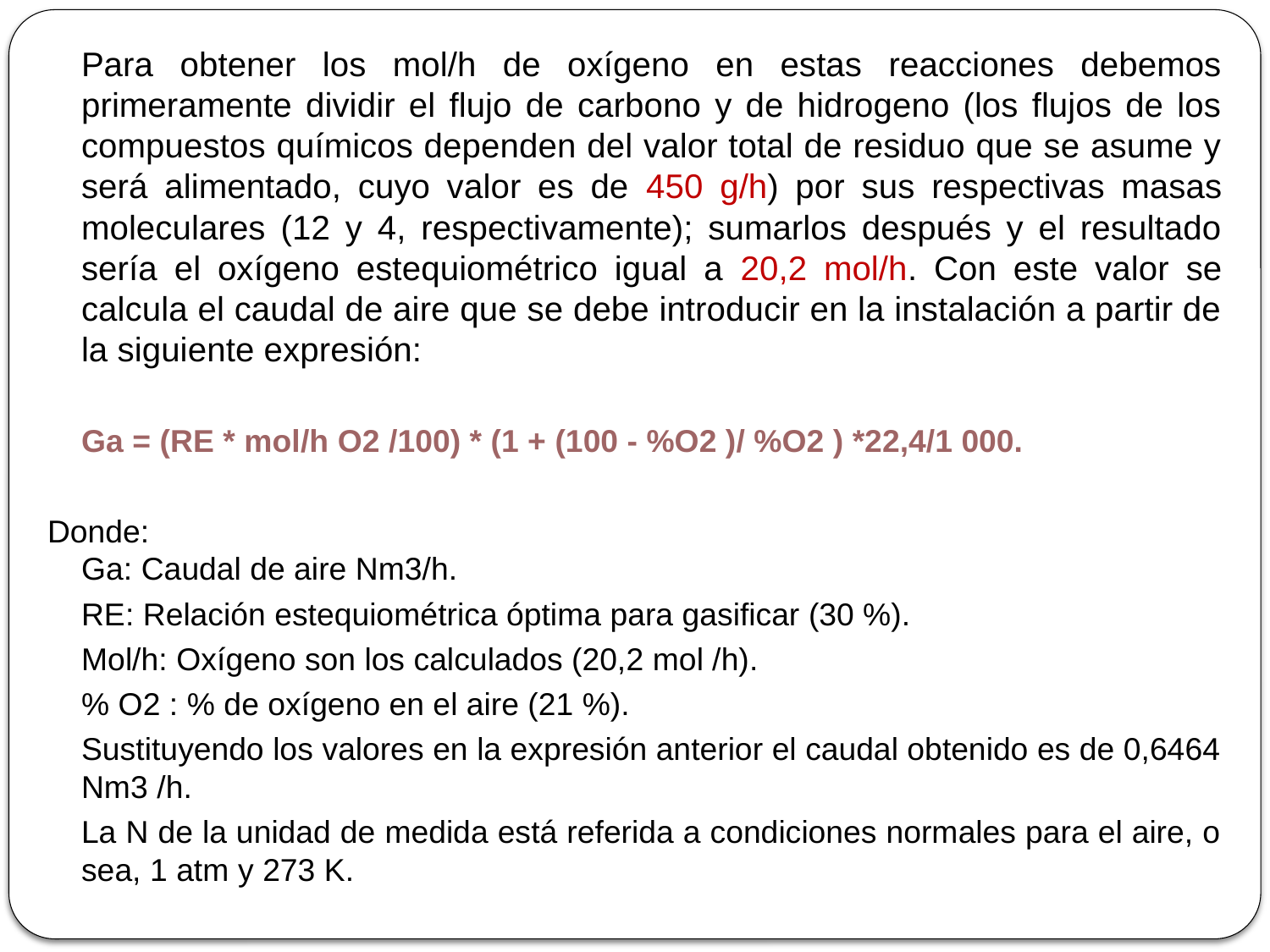

Para obtener los mol/h de oxígeno en estas reacciones debemos primeramente dividir el flujo de carbono y de hidrogeno (los flujos de los compuestos químicos dependen del valor total de residuo que se asume y será alimentado, cuyo valor es de 450 g/h) por sus respectivas masas moleculares (12 y 4, respectivamente); sumarlos después y el resultado sería el oxígeno estequiométrico igual a 20,2 mol/h. Con este valor se calcula el caudal de aire que se debe introducir en la instalación a partir de la siguiente expresión:

	Ga = (RE * mol/h O2 /100) * (1 + (100 - %O2 )/ %O2 ) *22,4/1 000.

Donde:
Ga: Caudal de aire Nm3/h.
	RE: Relación estequiométrica óptima para gasificar (30 %).
	Mol/h: Oxígeno son los calculados (20,2 mol /h).
	% O2 : % de oxígeno en el aire (21 %).
	Sustituyendo los valores en la expresión anterior el caudal obtenido es de 0,6464 Nm3 /h.
	La N de la unidad de medida está referida a condiciones normales para el aire, o sea, 1 atm y 273 K.